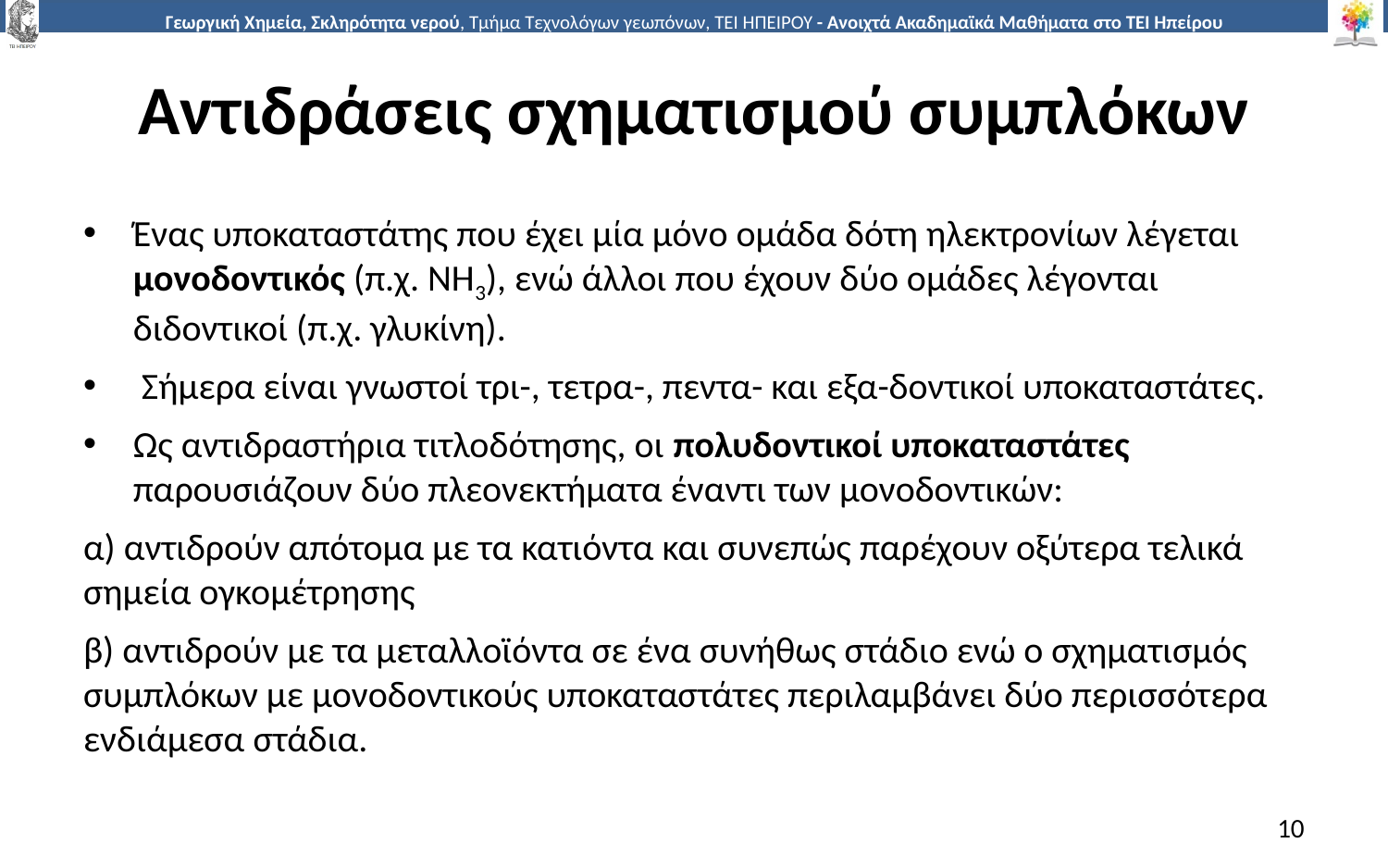

# Αντιδράσεις σχηματισμού συμπλόκων
Ένας υποκαταστάτης που έχει μία μόνο ομάδα δότη ηλεκτρονίων λέγεται μονοδοντικός (π.χ. ΝΗ3), ενώ άλλοι που έχουν δύο ομάδες λέγονται διδοντικοί (π.χ. γλυκίνη).
 Σήμερα είναι γνωστοί τρι-, τετρα-, πεντα- και εξα-δοντικοί υποκαταστάτες.
Ως αντιδραστήρια τιτλοδότησης, οι πολυδοντικοί υποκαταστάτες παρουσιάζουν δύο πλεονεκτήματα έναντι των μονοδοντικών:
α) αντιδρούν απότομα με τα κατιόντα και συνεπώς παρέχουν οξύτερα τελικά σημεία ογκομέτρησης
β) αντιδρούν με τα μεταλλοϊόντα σε ένα συνήθως στάδιο ενώ ο σχηματισμός συμπλόκων με μονοδοντικούς υποκαταστάτες περιλαμβάνει δύο περισσότερα ενδιάμεσα στάδια.

10